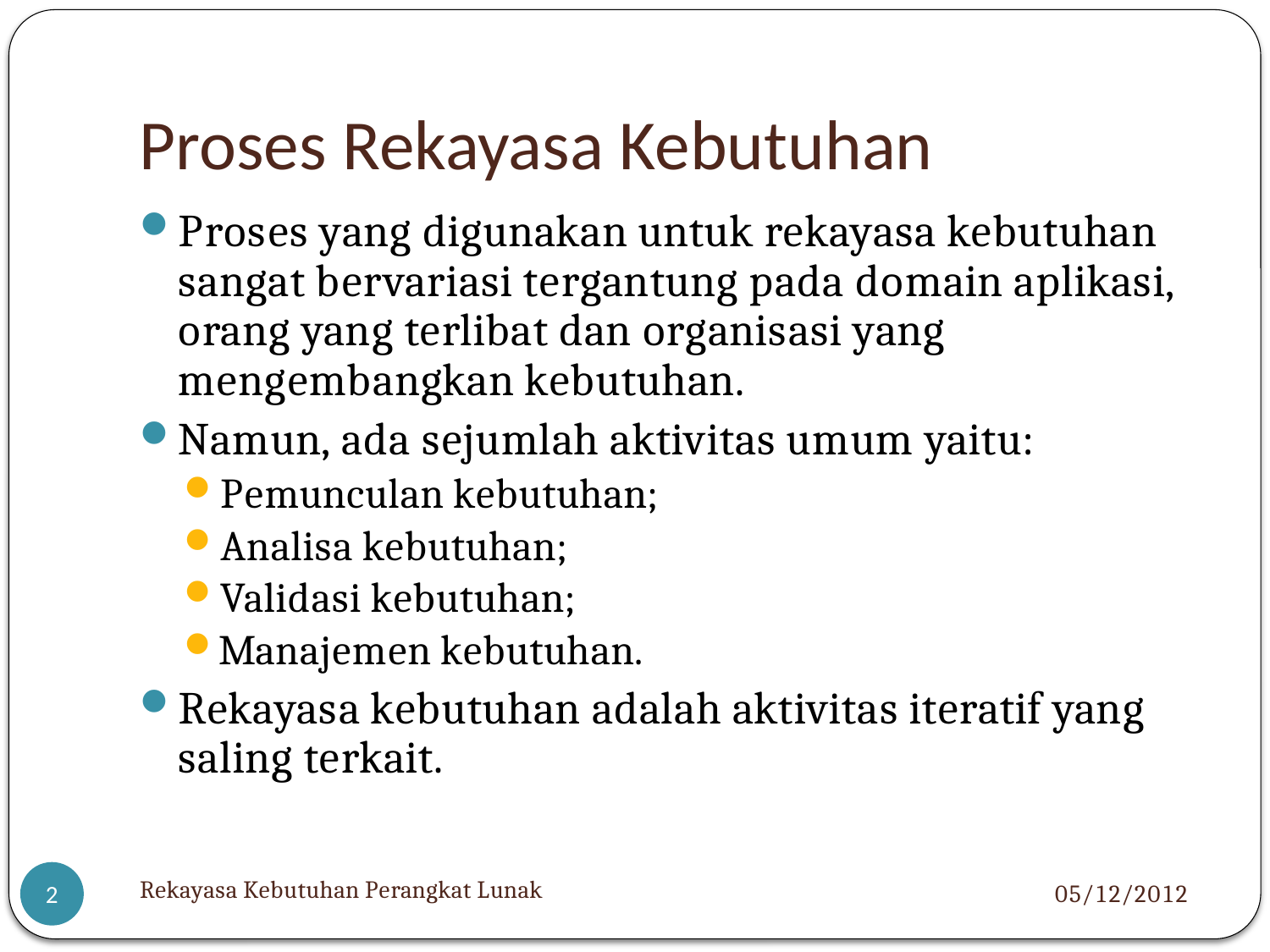

# Proses Rekayasa Kebutuhan
Proses yang digunakan untuk rekayasa kebutuhan sangat bervariasi tergantung pada domain aplikasi, orang yang terlibat dan organisasi yang mengembangkan kebutuhan.
Namun, ada sejumlah aktivitas umum yaitu:
Pemunculan kebutuhan;
Analisa kebutuhan;
Validasi kebutuhan;
Manajemen kebutuhan.
Rekayasa kebutuhan adalah aktivitas iteratif yang saling terkait.
Rekayasa Kebutuhan Perangkat Lunak
05/12/2012
2